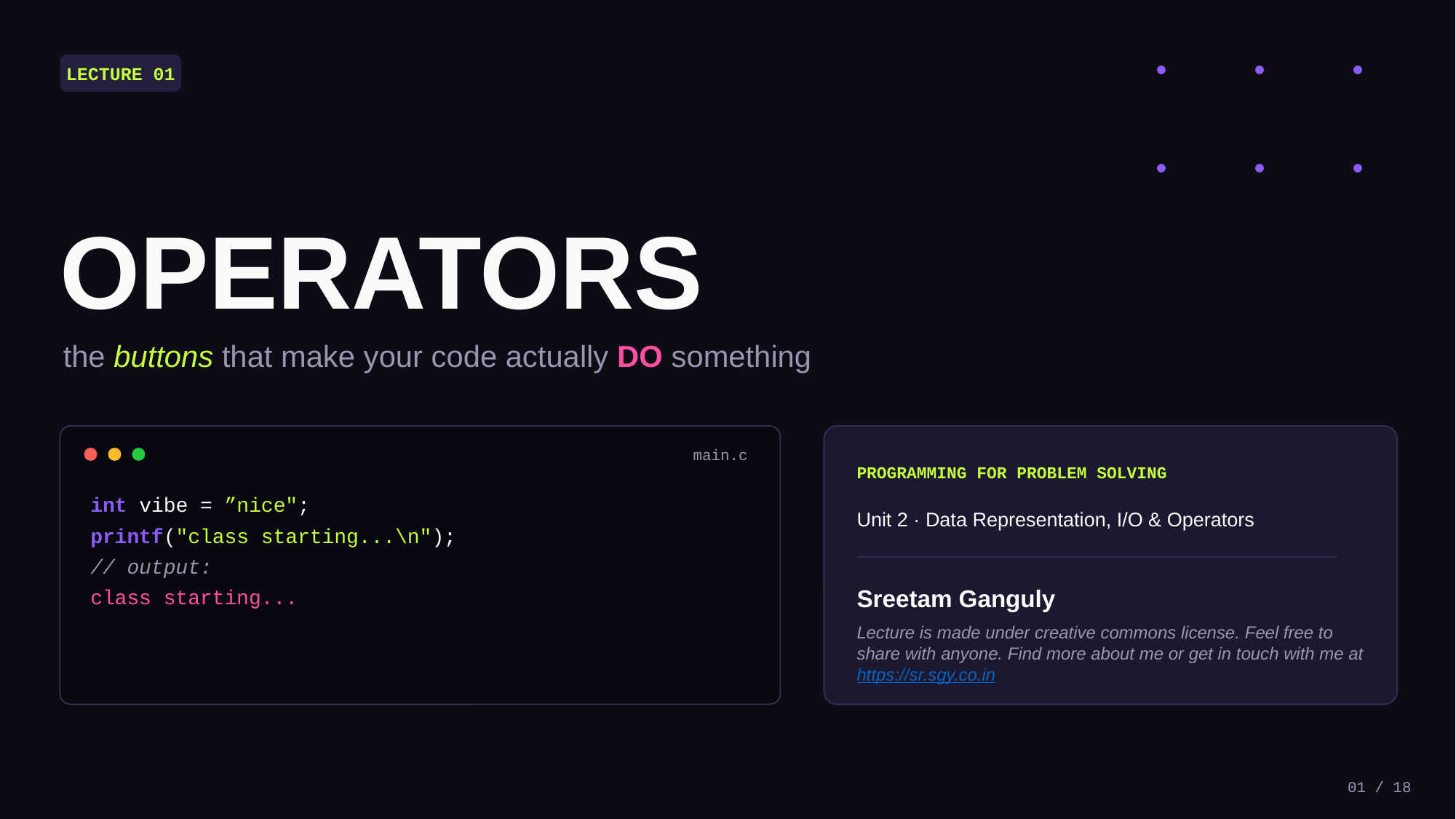

LECTURE 01

OPERATORS
the buttons that make your code actually DO something

main.c

PROGRAMMING FOR PROBLEM SOLVING
int vibe = ”nice";
printf("class starting...\n");
// output:
class starting...
Unit 2 · Data Representation, I/O & Operators

Sreetam Ganguly
Lecture is made under creative commons license. Feel free to share with anyone. Find more about me or get in touch with me at https://sr.sgy.co.in
01 / 18